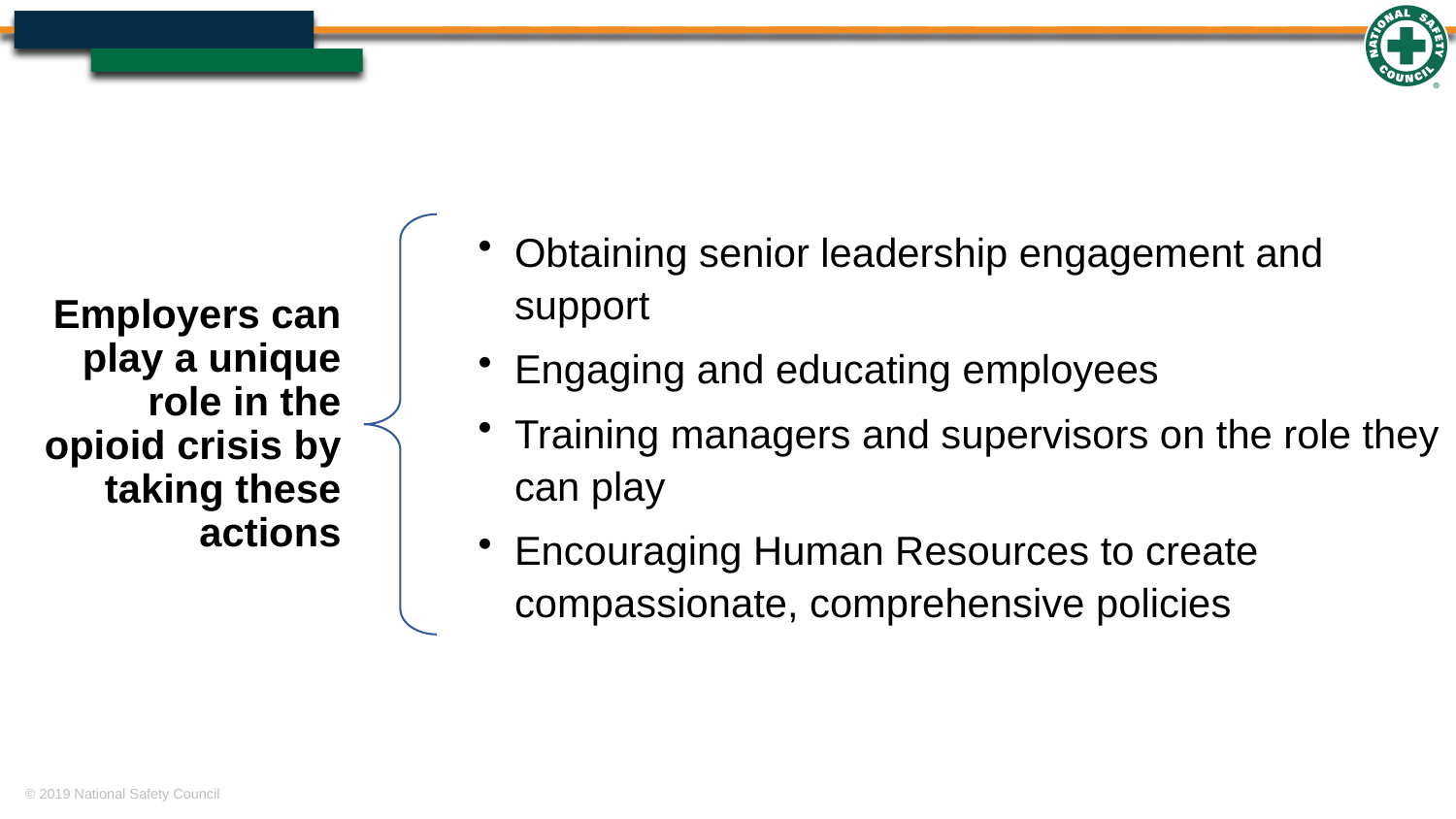

Employers can play a unique role in the opioid crisis by taking these actions
Obtaining senior leadership engagement and support
Engaging and educating employees
Training managers and supervisors on the role they can play
Encouraging Human Resources to create compassionate, comprehensive policies